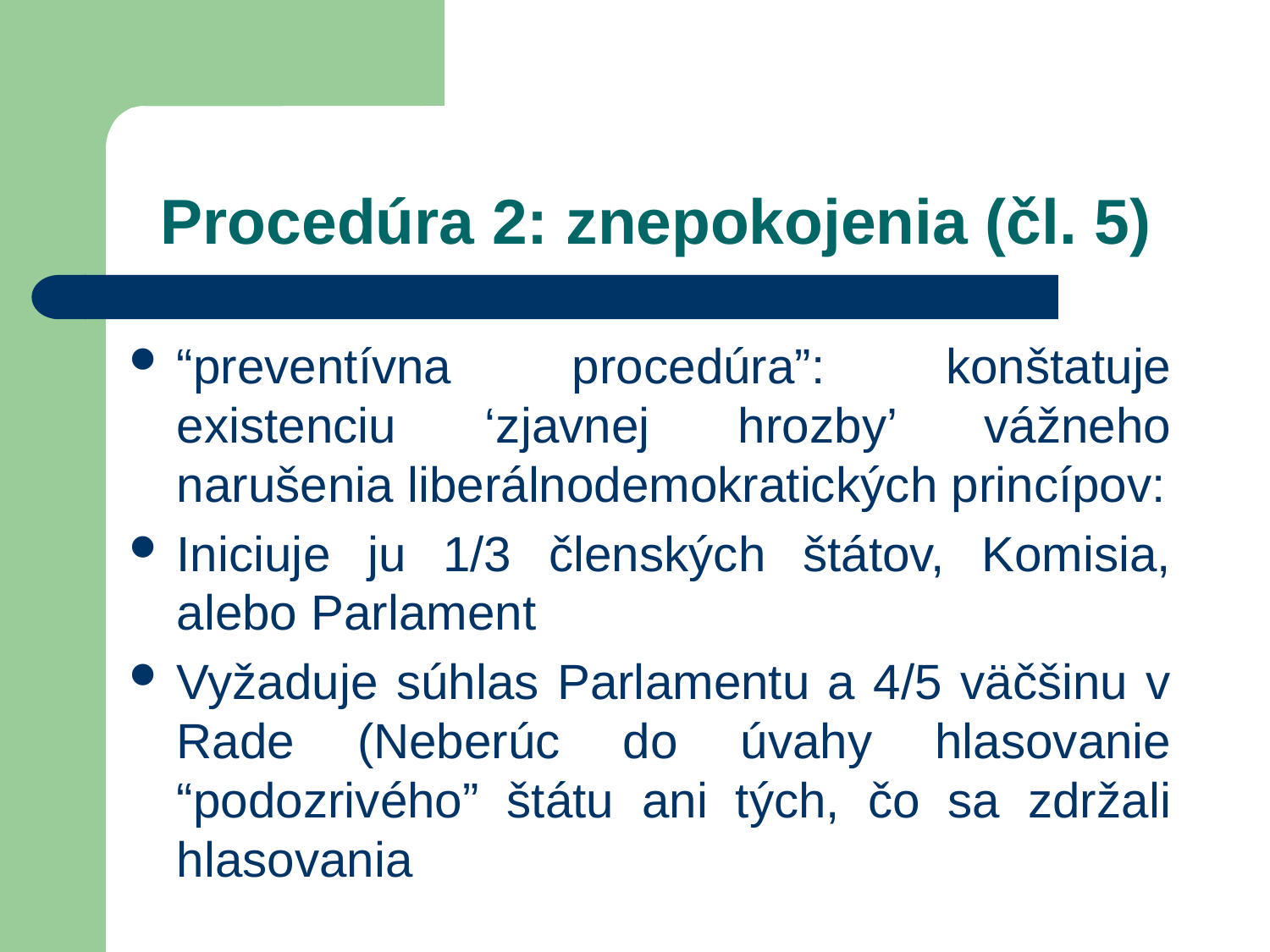

# Procedúra 2: znepokojenia (čl. 5)
“preventívna procedúra”: konštatuje existenciu ‘zjavnej hrozby’ vážneho narušenia liberálnodemokratických princípov:
Iniciuje ju 1/3 členských štátov, Komisia, alebo Parlament
Vyžaduje súhlas Parlamentu a 4/5 väčšinu v Rade (Neberúc do úvahy hlasovanie “podozrivého” štátu ani tých, čo sa zdržali hlasovania